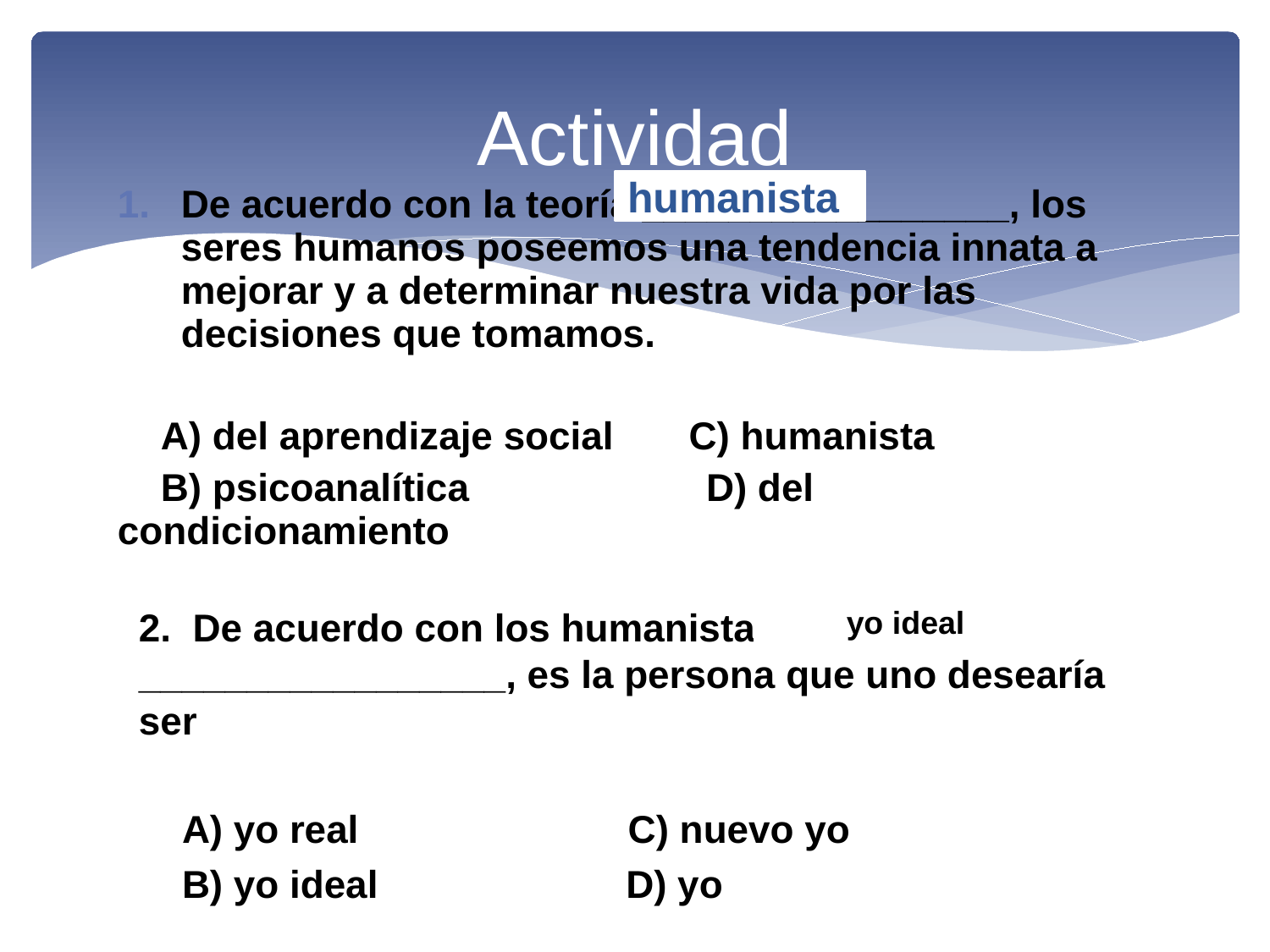

# Actividad
humanista
De acuerdo con la teoría _________________, los seres humanos poseemos una tendencia innata a mejorar y a determinar nuestra vida por las decisiones que tomamos.

    A) del aprendizaje social       C) humanista
    B) psicoanalítica                      D) del condicionamiento
2.  De acuerdo con los humanistas el  _________________, es la persona que uno desearía ser

    A) yo real                         C) nuevo yo
    B) yo ideal                       D) yo
yo ideal